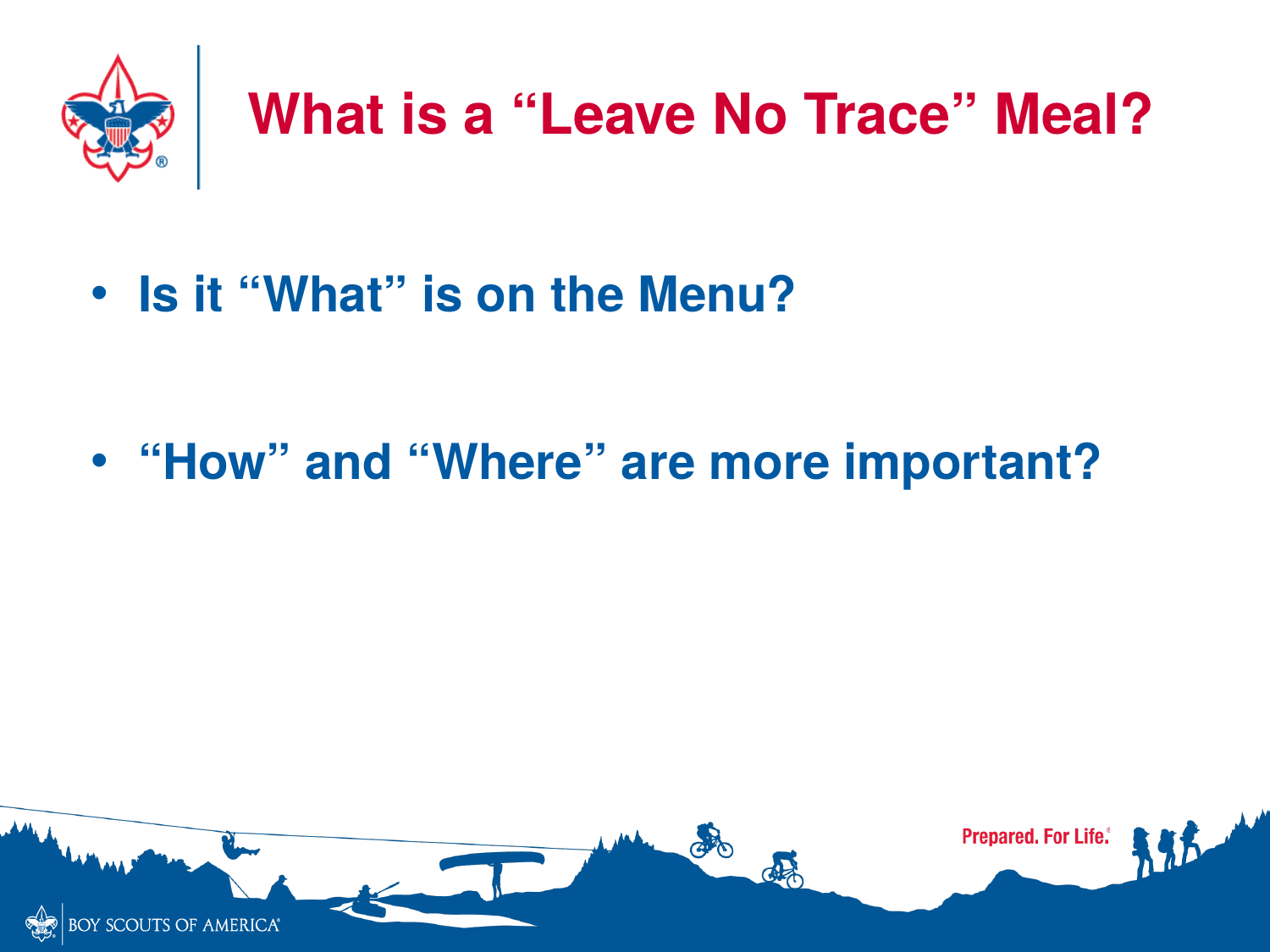

What is a “Leave No Trace” Meal?
Is it “What” is on the Menu?

“How” and “Where” are more important?